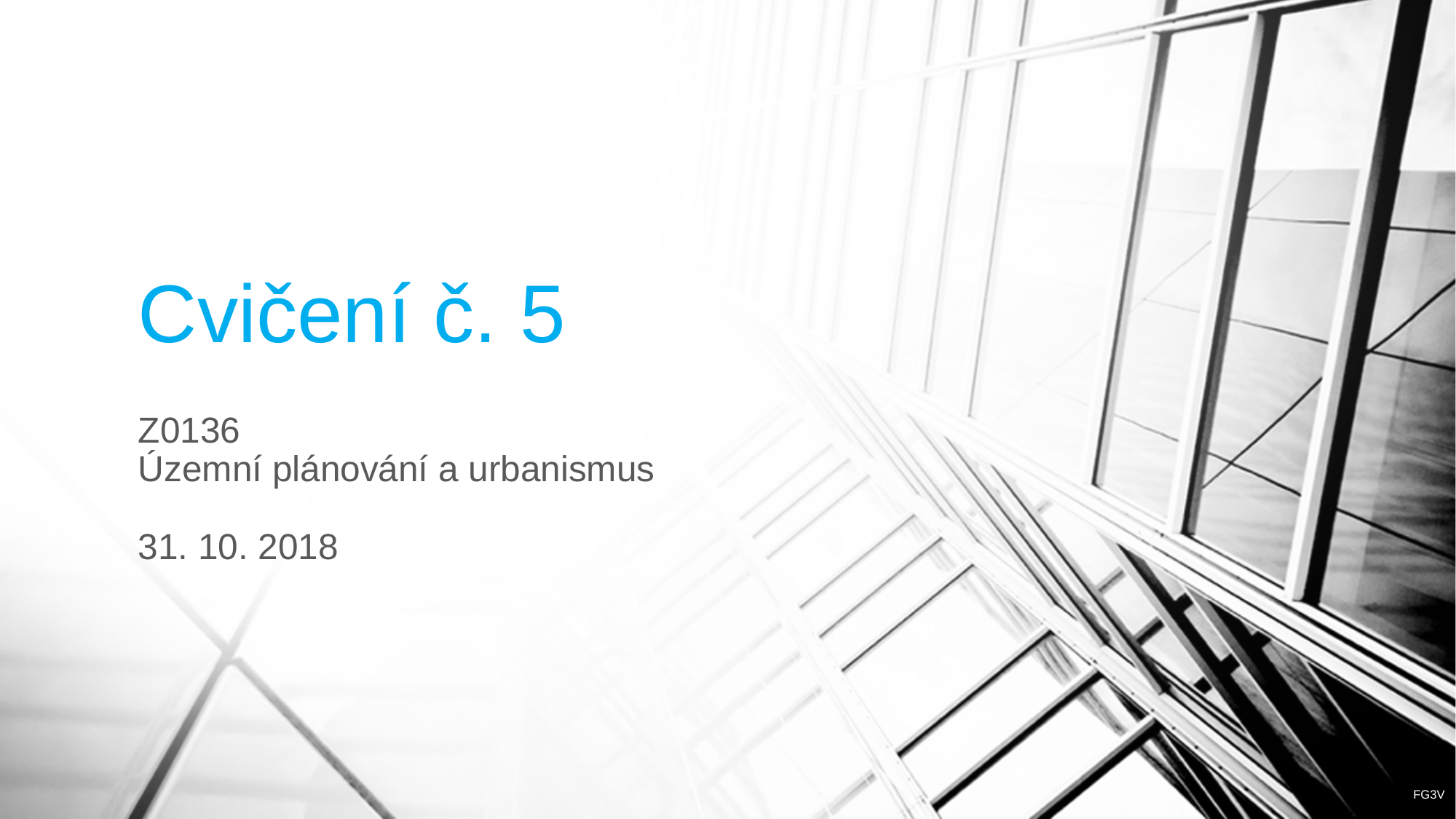

# Cvičení č. 5
Z0136
Územní plánování a urbanismus

31. 10. 2018
FG3V